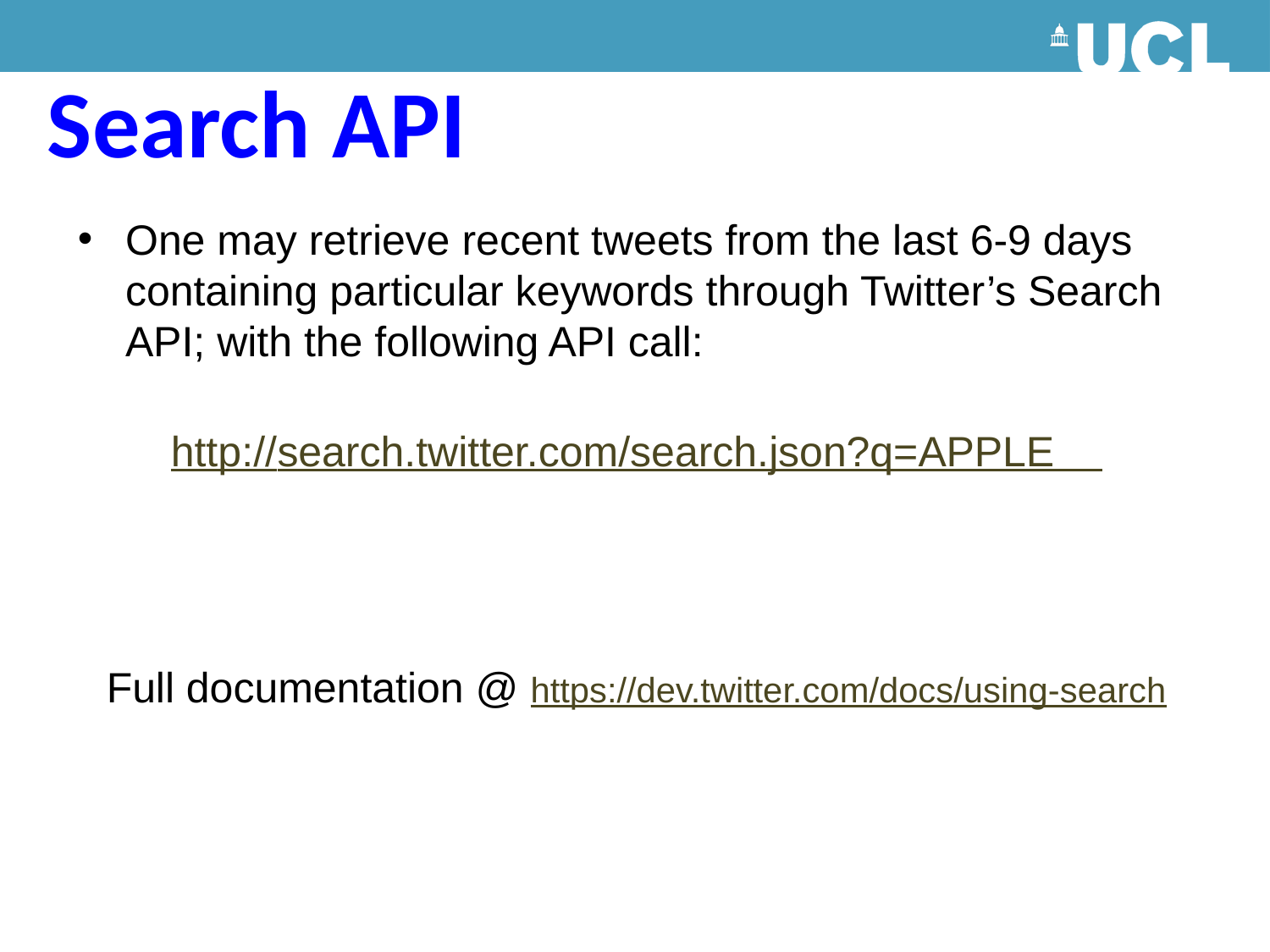

Search API
One may retrieve recent tweets from the last 6-9 days containing particular keywords through Twitter’s Search API; with the following API call:
http://search.twitter.com/search.json?q=APPLE

Full documentation @ https://dev.twitter.com/docs/using-search